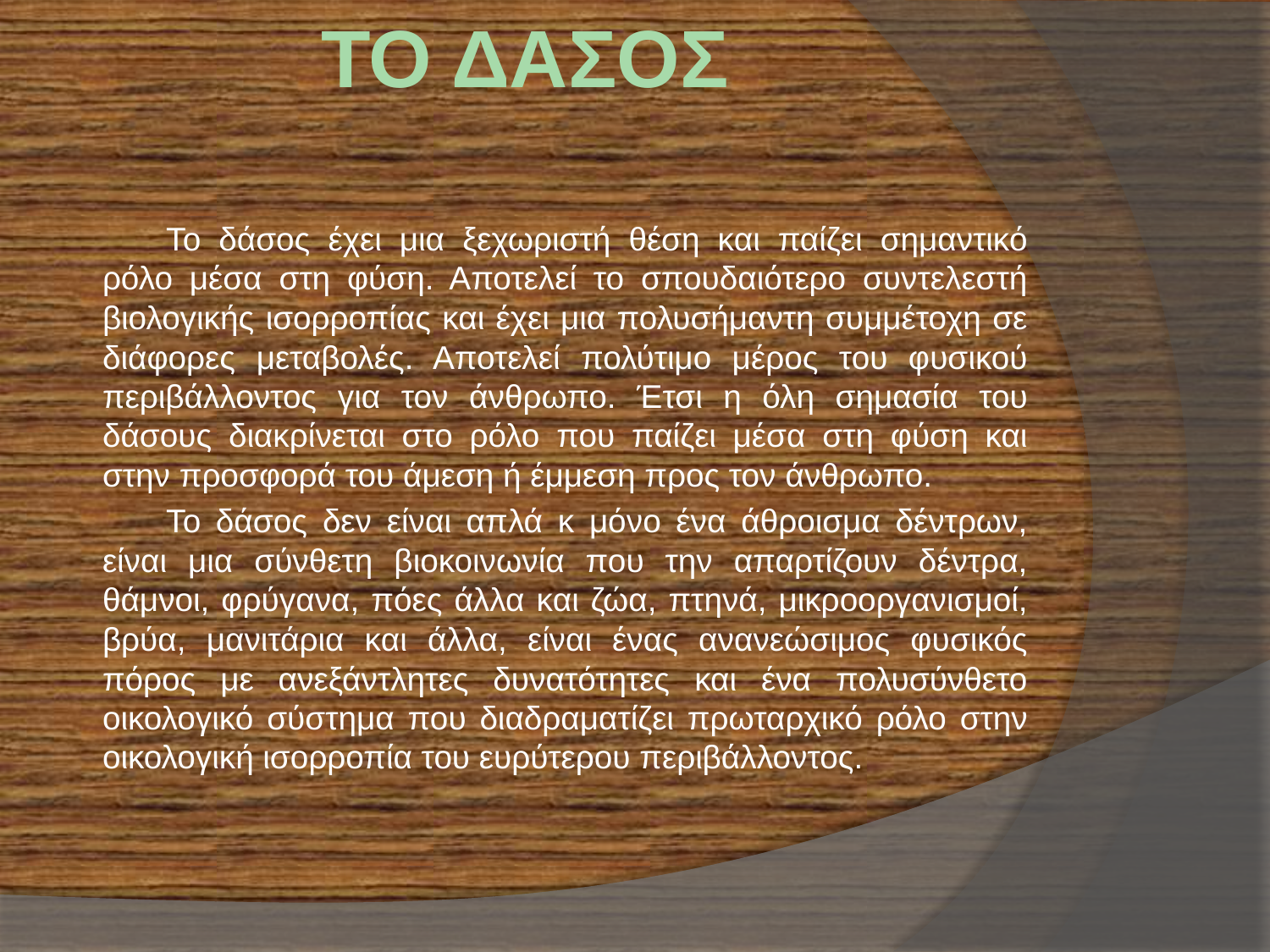

# Το δασοσ
Το δάσος έχει μια ξεχωριστή θέση και παίζει σημαντικό ρόλο μέσα στη φύση. Αποτελεί το σπουδαιότερο συντελεστή βιολογικής ισορροπίας και έχει μια πολυσήμαντη συμμέτοχη σε διάφορες μεταβολές. Αποτελεί πολύτιμο μέρος του φυσικού περιβάλλοντος για τον άνθρωπο. Έτσι η όλη σημασία του δάσους διακρίνεται στο ρόλο που παίζει μέσα στη φύση και στην προσφορά του άμεση ή έμμεση προς τον άνθρωπο.
Το δάσος δεν είναι απλά κ μόνο ένα άθροισμα δέντρων, είναι μια σύνθετη βιοκοινωνία που την απαρτίζουν δέντρα, θάμνοι, φρύγανα, πόες άλλα και ζώα, πτηνά, μικροοργανισμοί, βρύα, μανιτάρια και άλλα, είναι ένας ανανεώσιμος φυσικός πόρος με ανεξάντλητες δυνατότητες και ένα πολυσύνθετο οικολογικό σύστημα που διαδραματίζει πρωταρχικό ρόλο στην οικολογική ισορροπία του ευρύτερου περιβάλλοντος.